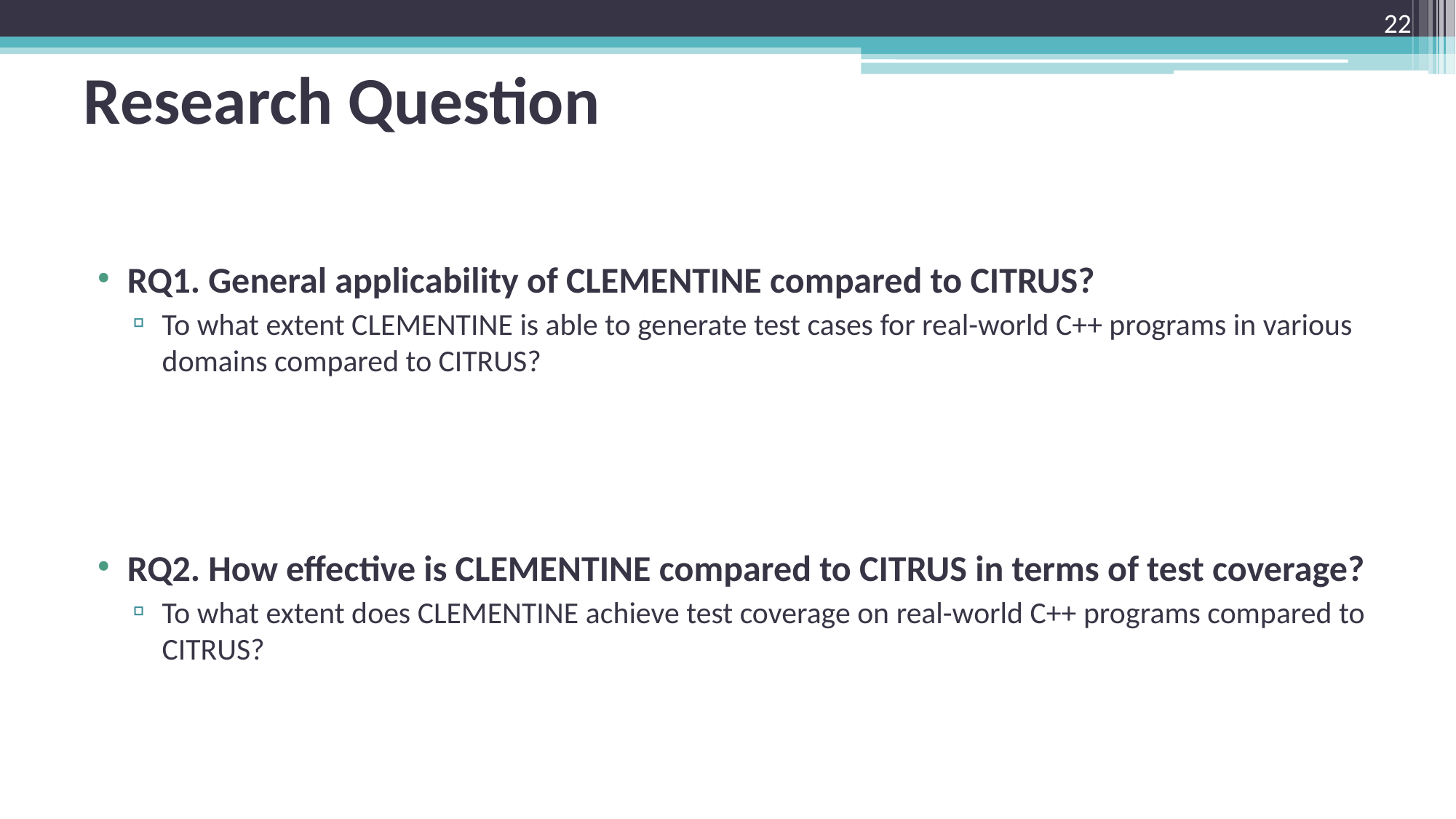

22
# Research Question

RQ1. General applicability of CLEMENTINE compared to CITRUS?
To what extent CLEMENTINE is able to generate test cases for real-world C++ programs in various domains compared to CITRUS?

RQ2. How effective is CLEMENTINE compared to CITRUS in terms of test coverage?
To what extent does CLEMENTINE achieve test coverage on real-world C++ programs compared to CITRUS?